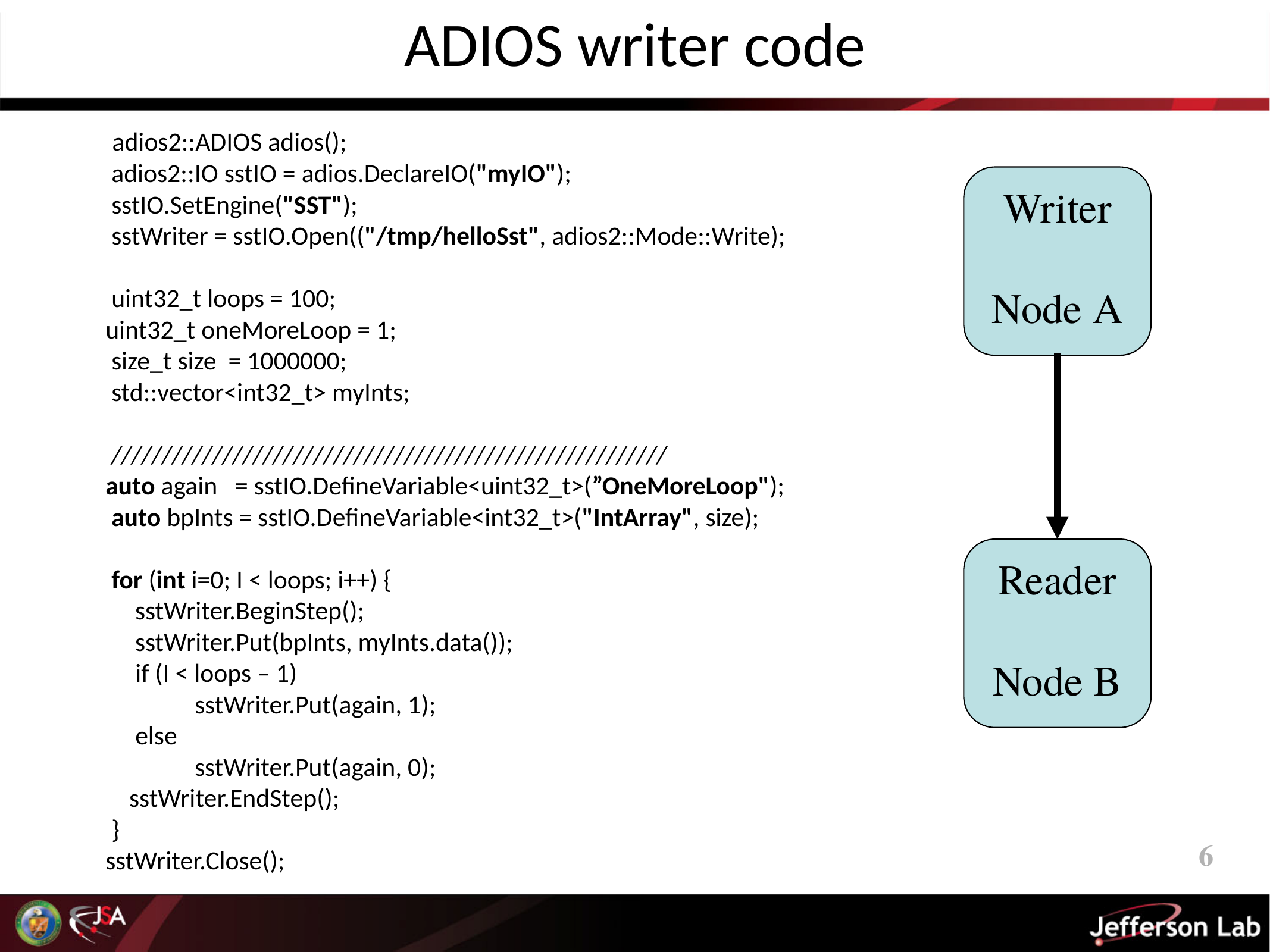

ADIOS writer code
 adios2::ADIOS adios();
 adios2::IO sstIO = adios.DeclareIO("myIO");
 sstIO.SetEngine("SST");
 sstWriter = sstIO.Open(("/tmp/helloSst", adios2::Mode::Write);
 uint32_t loops = 100;
uint32_t oneMoreLoop = 1;
 size_t size  = 1000000;
 std::vector<int32_t> myInts;
 ///////////////////////////////////////////////////////
auto again   = sstIO.DefineVariable<uint32_t>(”OneMoreLoop");
 auto bpInts = sstIO.DefineVariable<int32_t>("IntArray", size);
 for (int i=0; I < loops; i++) {
     sstWriter.BeginStep();
     sstWriter.Put(bpInts, myInts.data());
     if (I < loops – 1)
     	sstWriter.Put(again, 1);
     else
	sstWriter.Put(again, 0);
    sstWriter.EndStep();
 }
sstWriter.Close();
Writer

Node A
Reader

Node B
6